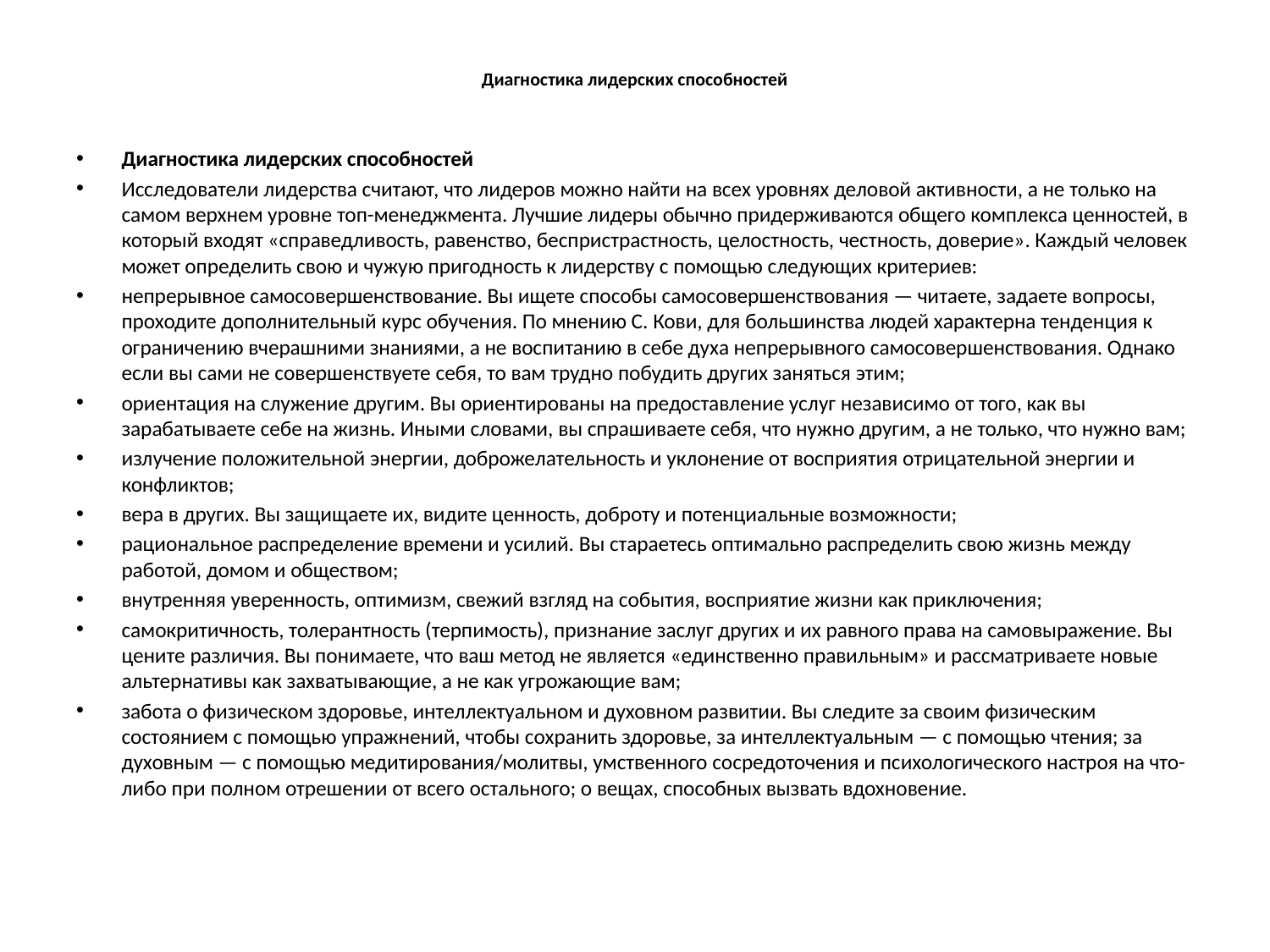

# Диагностика лидерских способностей
Диагностика лидерских способностей
Исследователи лидерства считают, что лидеров можно найти на всех уровнях деловой активности, а не только на самом верхнем уровне топ-менеджмента. Лучшие лидеры обычно придерживаются общего комплекса ценностей, в который входят «справедливость, равенство, беспристрастность, целостность, честность, доверие». Каждый человек может определить свою и чужую пригодность к лидерству с помощью следующих критериев:
непрерывное самосовершенствование. Вы ищете способы самосовершенствования — читаете, задаете вопросы, проходите дополнительный курс обучения. По мнению С. Кови, для большинства людей характерна тенденция к ограничению вчерашними знаниями, а не воспитанию в себе духа непрерывного самосовершенствования. Однако если вы сами не совершенствуете себя, то вам трудно побудить других заняться этим;
ориентация на служение другим. Вы ориентированы на предоставление услуг независимо от того, как вы зарабатываете себе на жизнь. Иными словами, вы спрашиваете себя, что нужно другим, а не только, что нужно вам;
излучение положительной энергии, доброжелательность и уклонение от восприятия отрицательной энергии и конфликтов;
вера в других. Вы защищаете их, видите ценность, доброту и потенциальные возможности;
рациональное распределение времени и усилий. Вы стараетесь оптимально распределить свою жизнь между работой, домом и обществом;
внутренняя уверенность, оптимизм, свежий взгляд на события, восприятие жизни как приключения;
самокритичность, толерантность (терпимость), признание заслуг других и их равного права на самовыражение. Вы цените различия. Вы понимаете, что ваш метод не является «единственно правильным» и рассматриваете новые альтернативы как захватывающие, а не как угрожающие вам;
забота о физическом здоровье, интеллектуальном и духовном развитии. Вы следите за своим физическим состоянием с помощью упражнений, чтобы сохранить здоровье, за интеллектуальным — с помощью чтения; за духовным — с помощью медитирования/молитвы, умственного сосредоточения и психологического настроя на что-либо при полном отрешении от всего остального; о вещах, способных вызвать вдохновение.